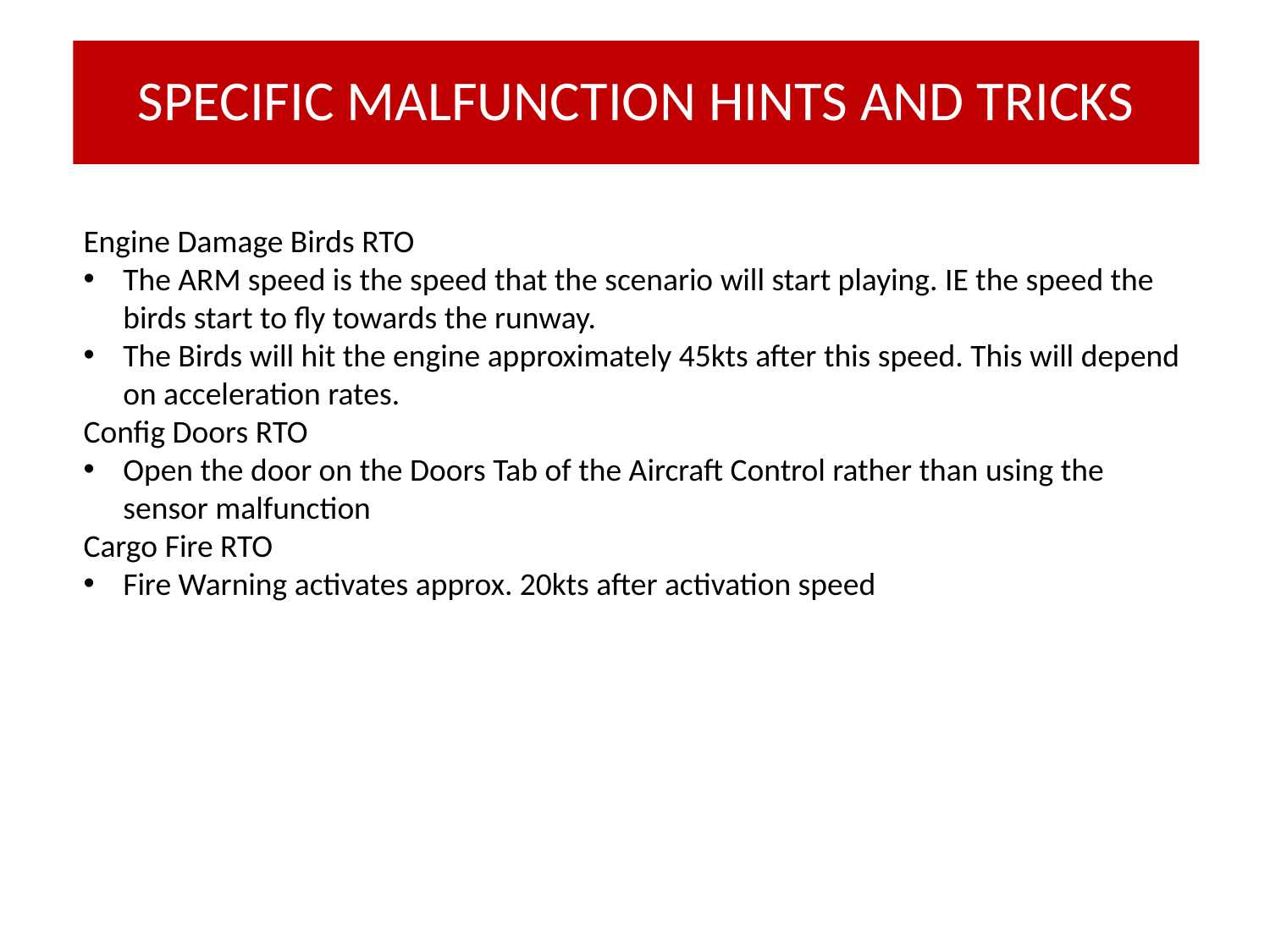

SPECIFIC MALFUNCTION HINTS AND TRICKS
# Part 1

Engine Damage Birds RTO
The ARM speed is the speed that the scenario will start playing. IE the speed the birds start to fly towards the runway.
The Birds will hit the engine approximately 45kts after this speed. This will depend on acceleration rates.
Config Doors RTO
Open the door on the Doors Tab of the Aircraft Control rather than using the sensor malfunction
Cargo Fire RTO
Fire Warning activates approx. 20kts after activation speed